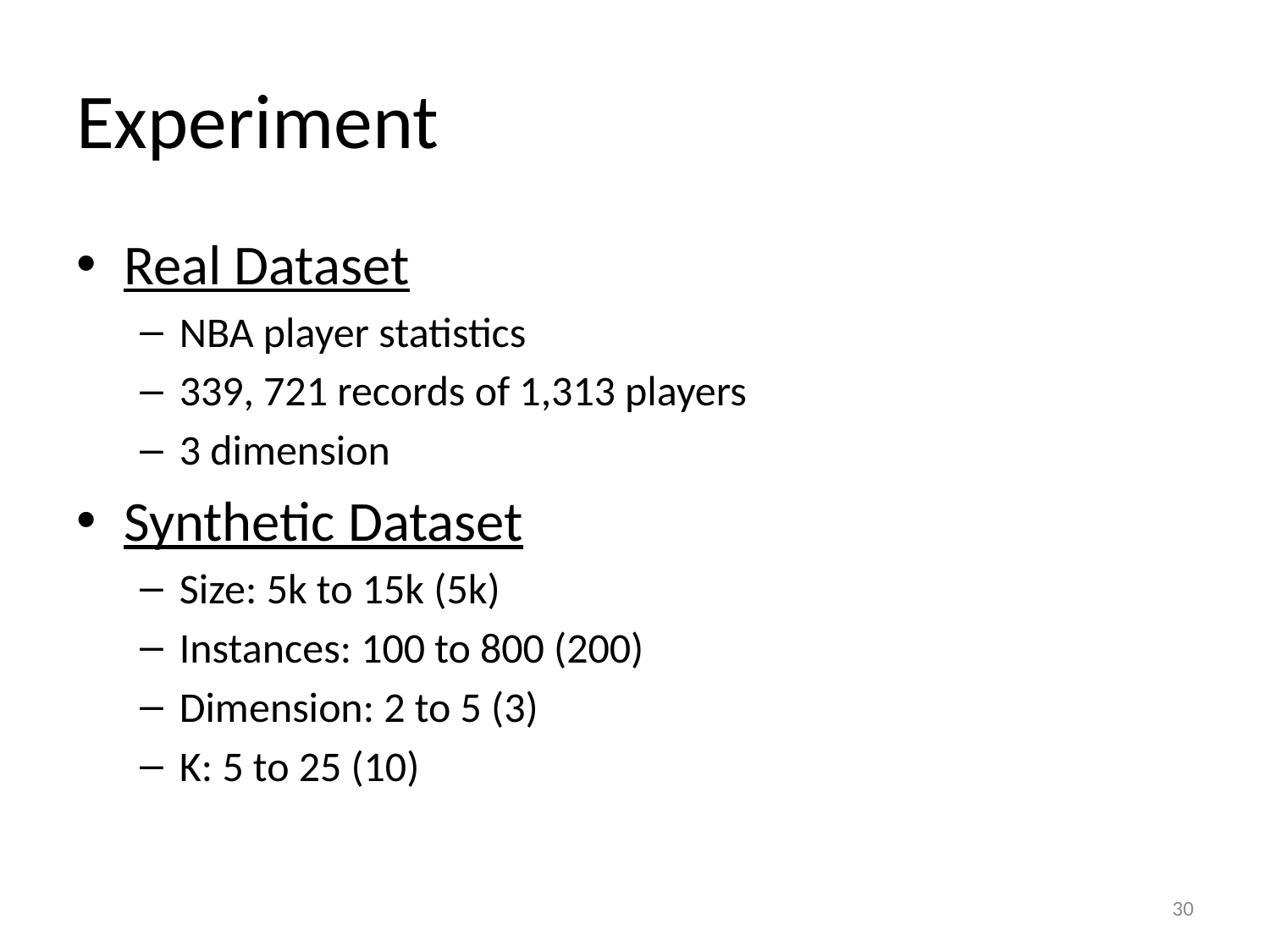

# Experiment
Real Dataset
NBA player statistics
339, 721 records of 1,313 players
3 dimension
Synthetic Dataset
Size: 5k to 15k (5k)
Instances: 100 to 800 (200)
Dimension: 2 to 5 (3)
K: 5 to 25 (10)

30